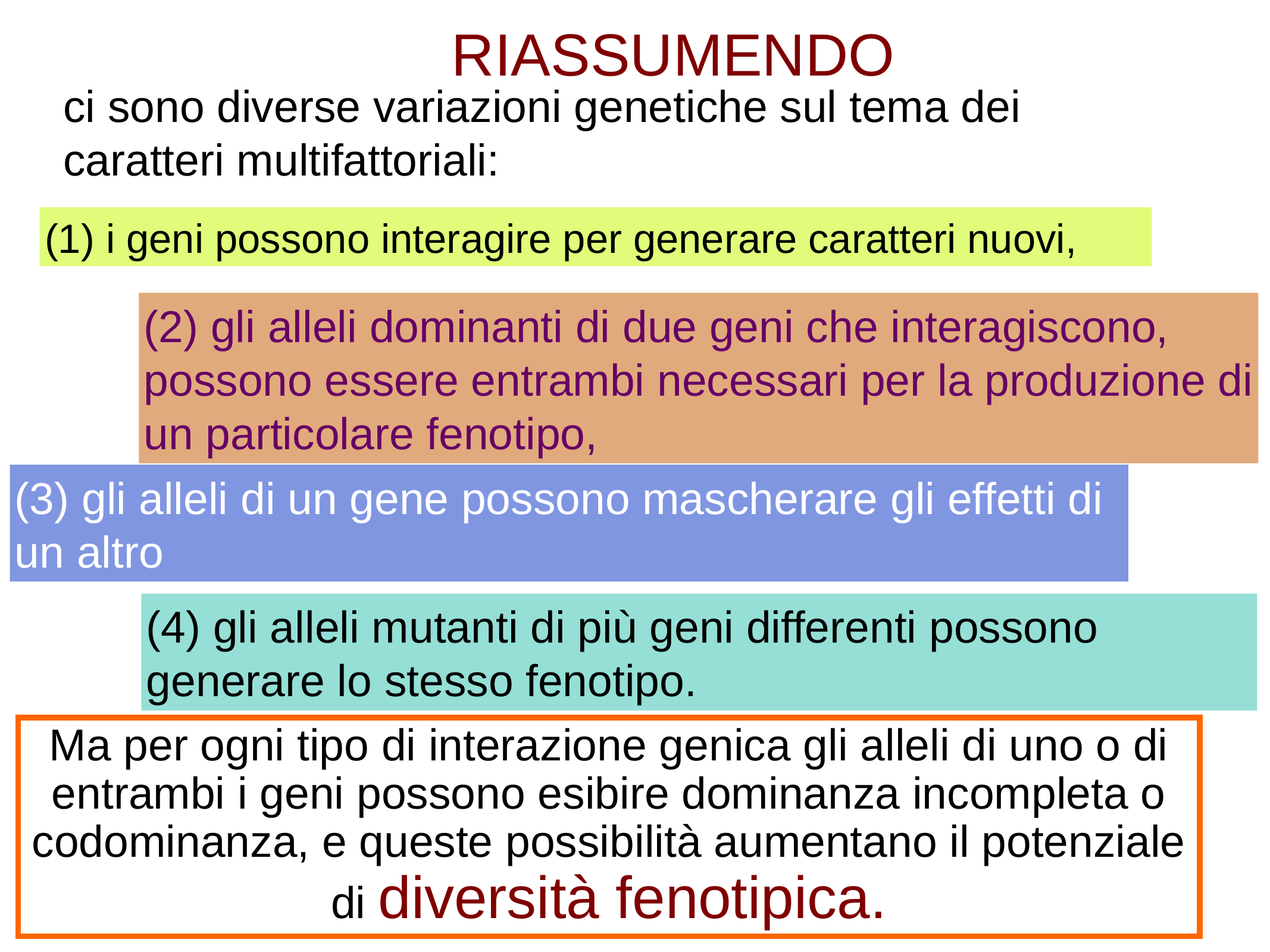

RIASSUMENDO
ci sono diverse variazioni genetiche sul tema dei caratteri multifattoriali:
(1) i geni possono interagire per generare caratteri nuovi,
(2) gli alleli dominanti di due geni che interagiscono, possono essere entrambi necessari per la produzione di un particolare fenotipo,
(3) gli alleli di un gene possono mascherare gli effetti di un altro
(4) gli alleli mutanti di più geni differenti possono generare lo stesso fenotipo.
Ma per ogni tipo di interazione genica gli alleli di uno o di entrambi i geni possono esibire dominanza incompleta o codominanza, e queste possibilità aumentano il potenziale di diversità fenotipica.